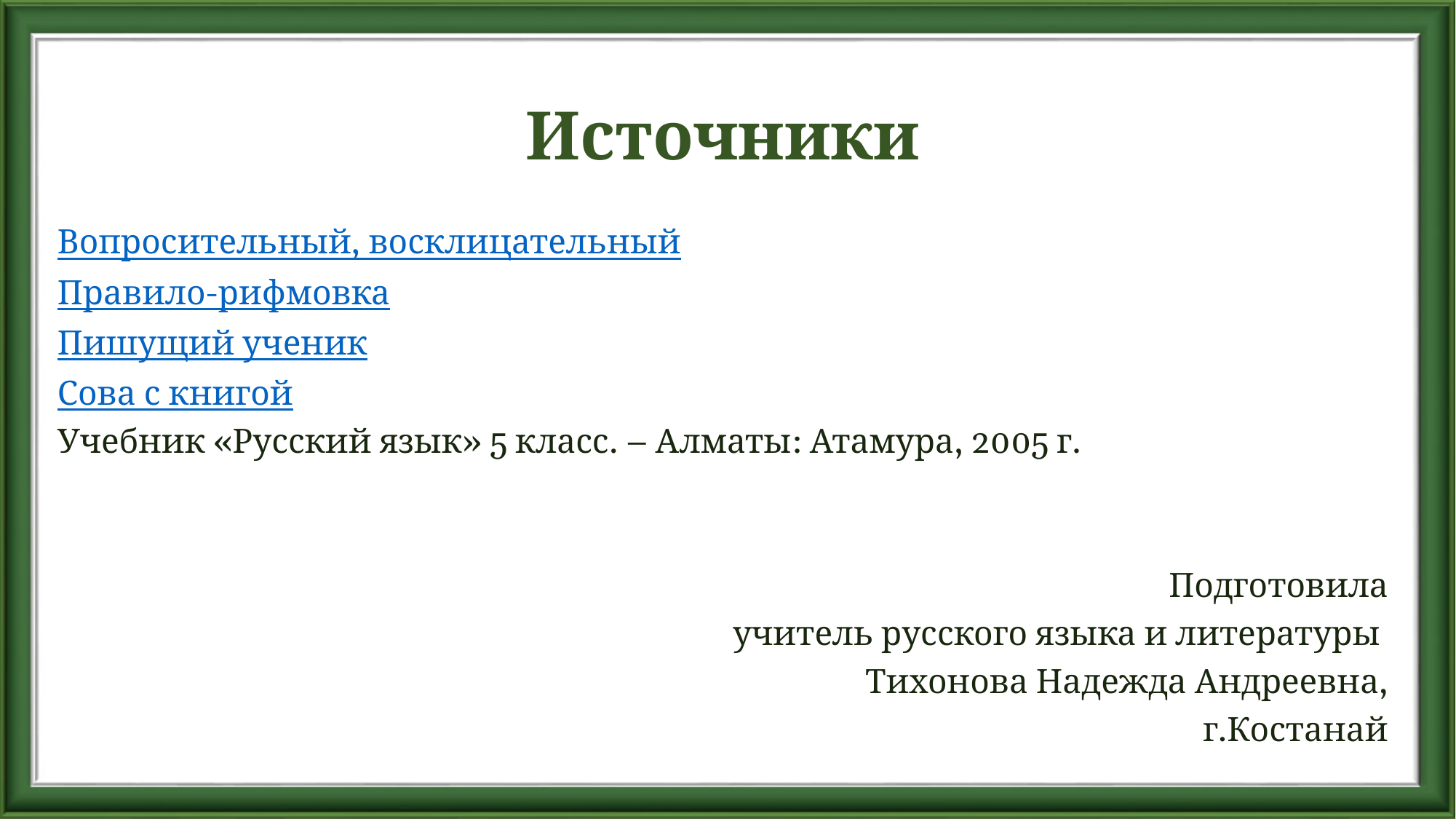

# Источники
Вопросительный, восклицательный
Правило-рифмовка
Пишущий ученик
Сова с книгой
Учебник «Русский язык» 5 класс. – Алматы: Атамура, 2005 г.

Подготовила
 учитель русского языка и литературы
Тихонова Надежда Андреевна,
 г.Костанай